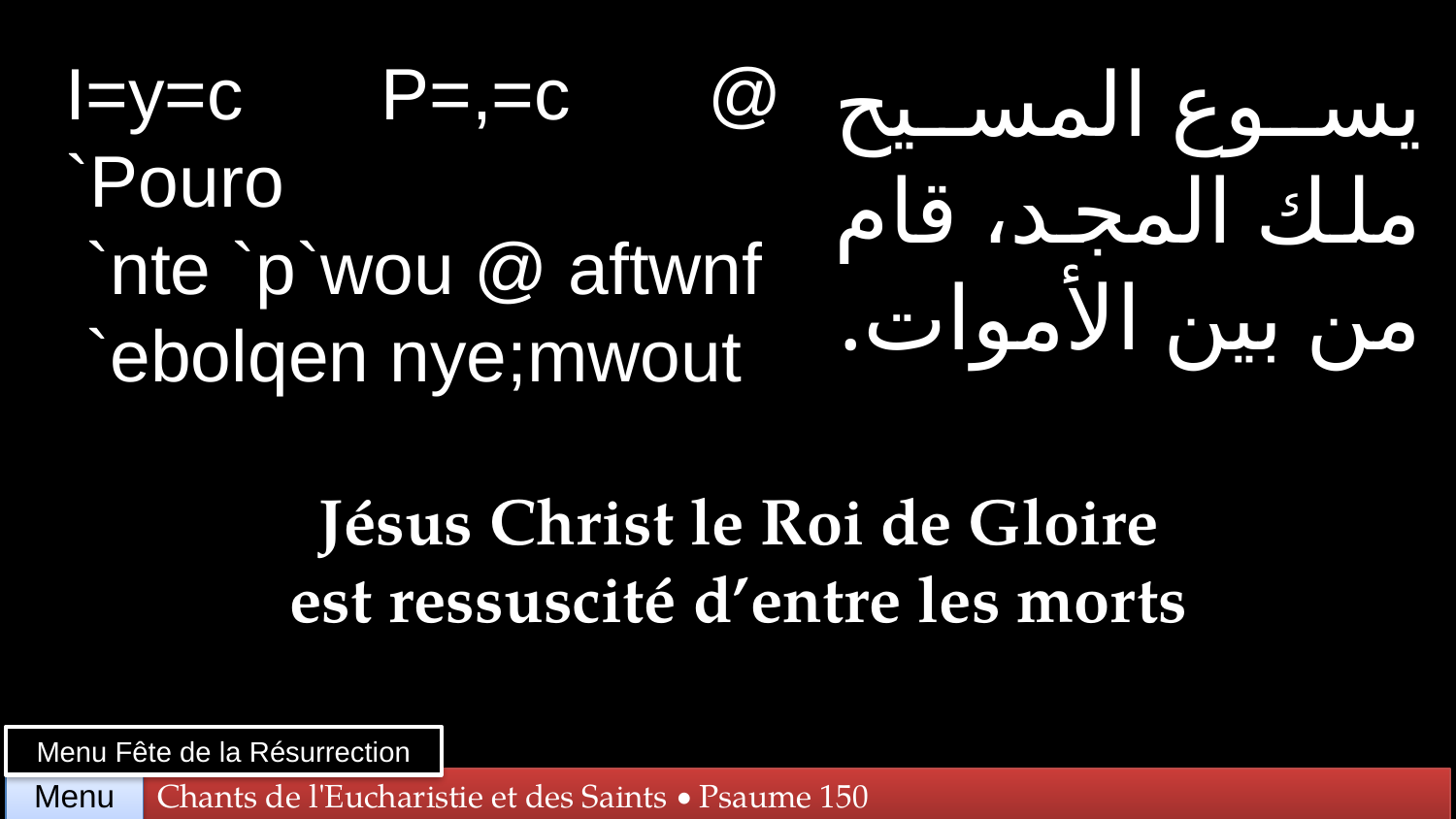

I=y=c P=,=c @ `Pouro
 `nte `p`wou @ aftwnf
 `ebolqen nye;mwout
يسوع المسيح ملك المجد، قام من بين الأموات.
Jésus Christ le Roi de Gloire
est ressuscité d’entre les morts
Menu Fête de la Résurrection
Chants de l'Eucharistie et des Saints • Psaume 150
Menu